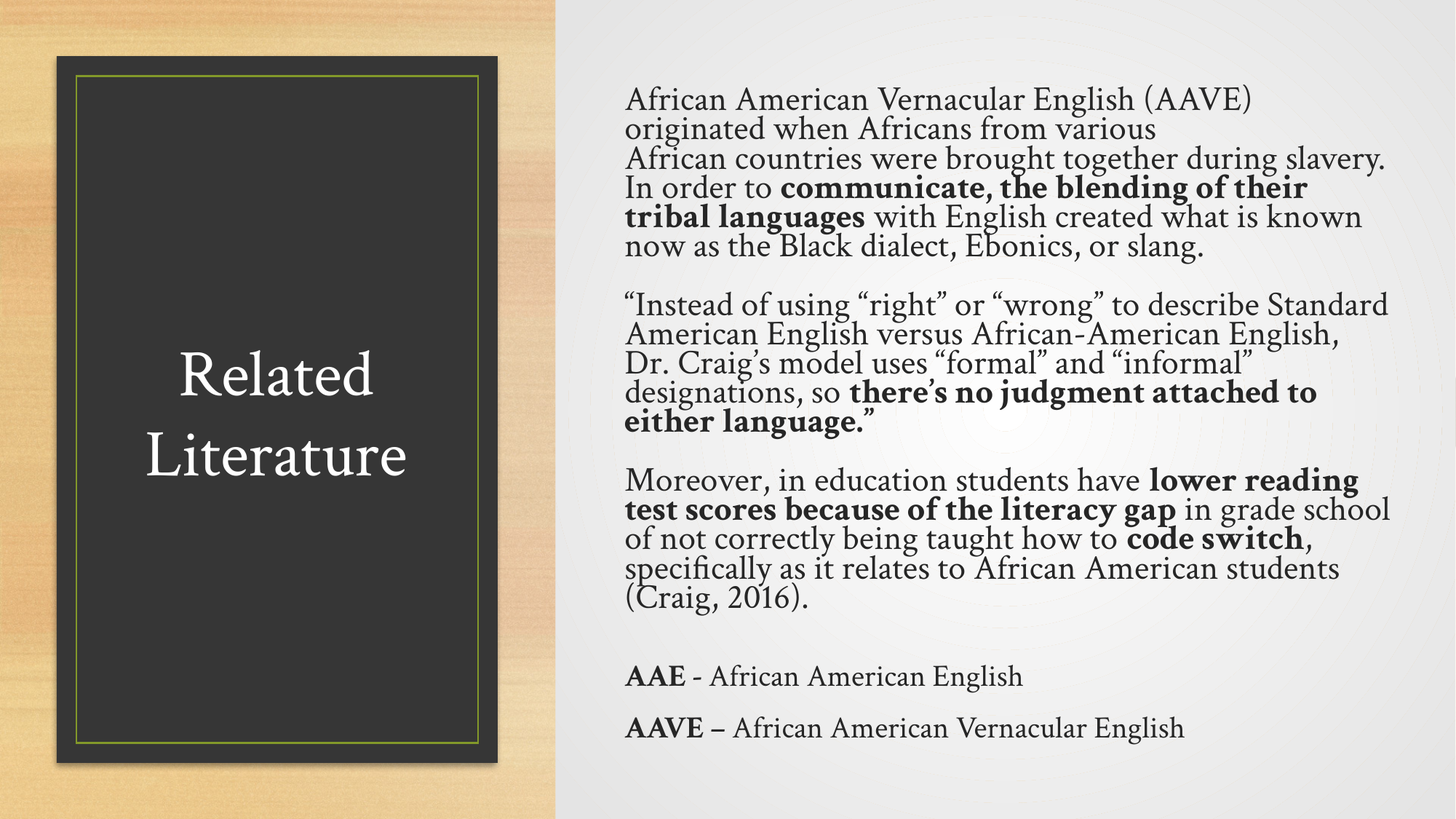

African American Vernacular English (AAVE) originated when Africans from various African countries were brought together during slavery. In order to communicate, the blending of their tribal languages with English created what is known now as the Black dialect, Ebonics, or slang.

“Instead of using “right” or “wrong” to describe Standard American English versus African-American English, Dr. Craig’s model uses “formal” and “informal” designations, so there’s no judgment attached to either language.”

Moreover, in education students have lower reading test scores because of the literacy gap in grade school of not correctly being taught how to code switch, specifically as it relates to African American students (Craig, 2016).

AAE - African American English

AAVE – African American Vernacular English

# Related Literature